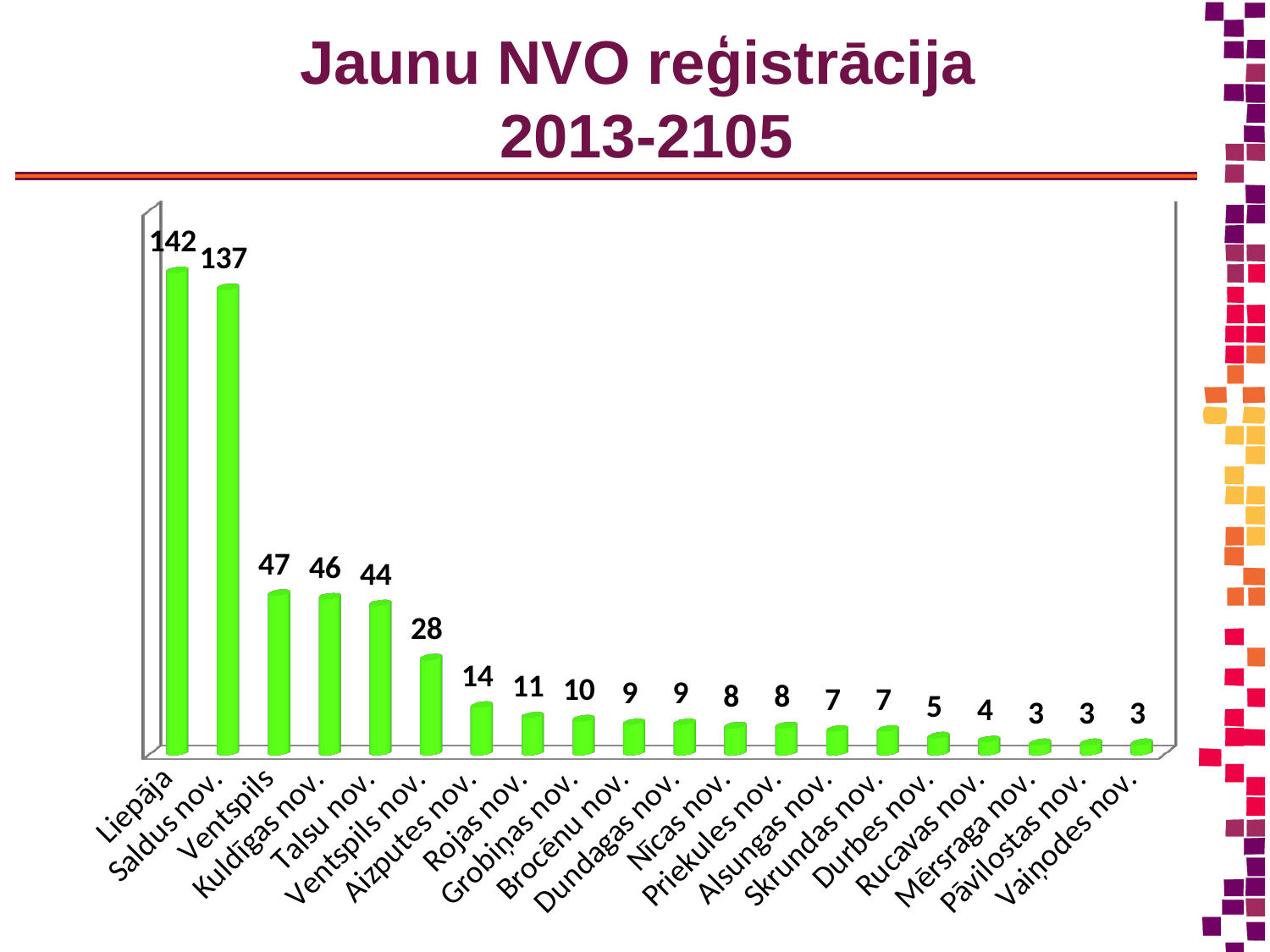

# Jaunu NVO reģistrācija 2013-2105

[unsupported chart]